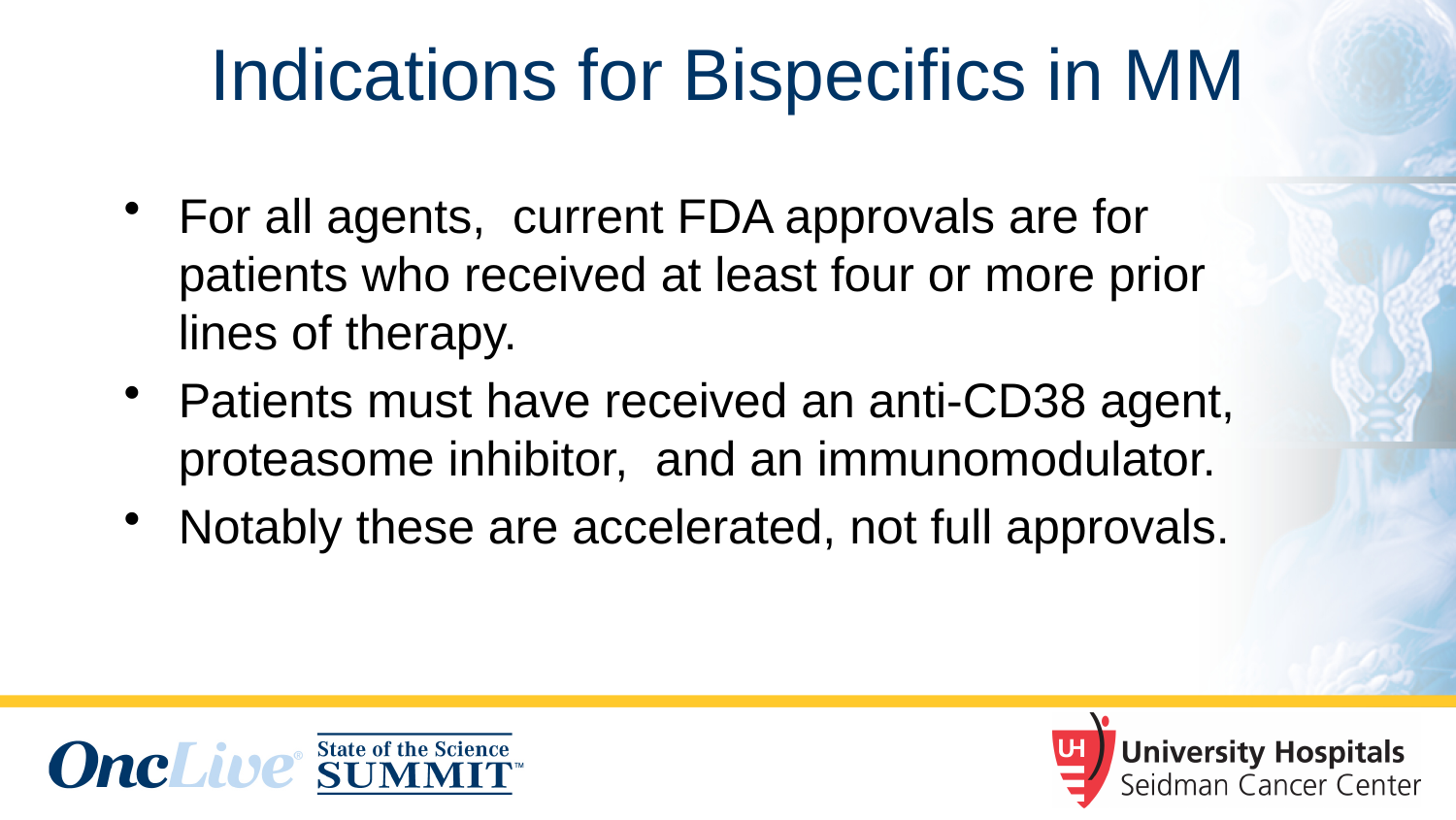

# Indications for Bispecifics in MM
For all agents,  current FDA approvals are for patients who received at least four or more prior lines of therapy.
Patients must have received an anti-CD38 agent,  proteasome inhibitor,  and an immunomodulator.
Notably these are accelerated, not full approvals.